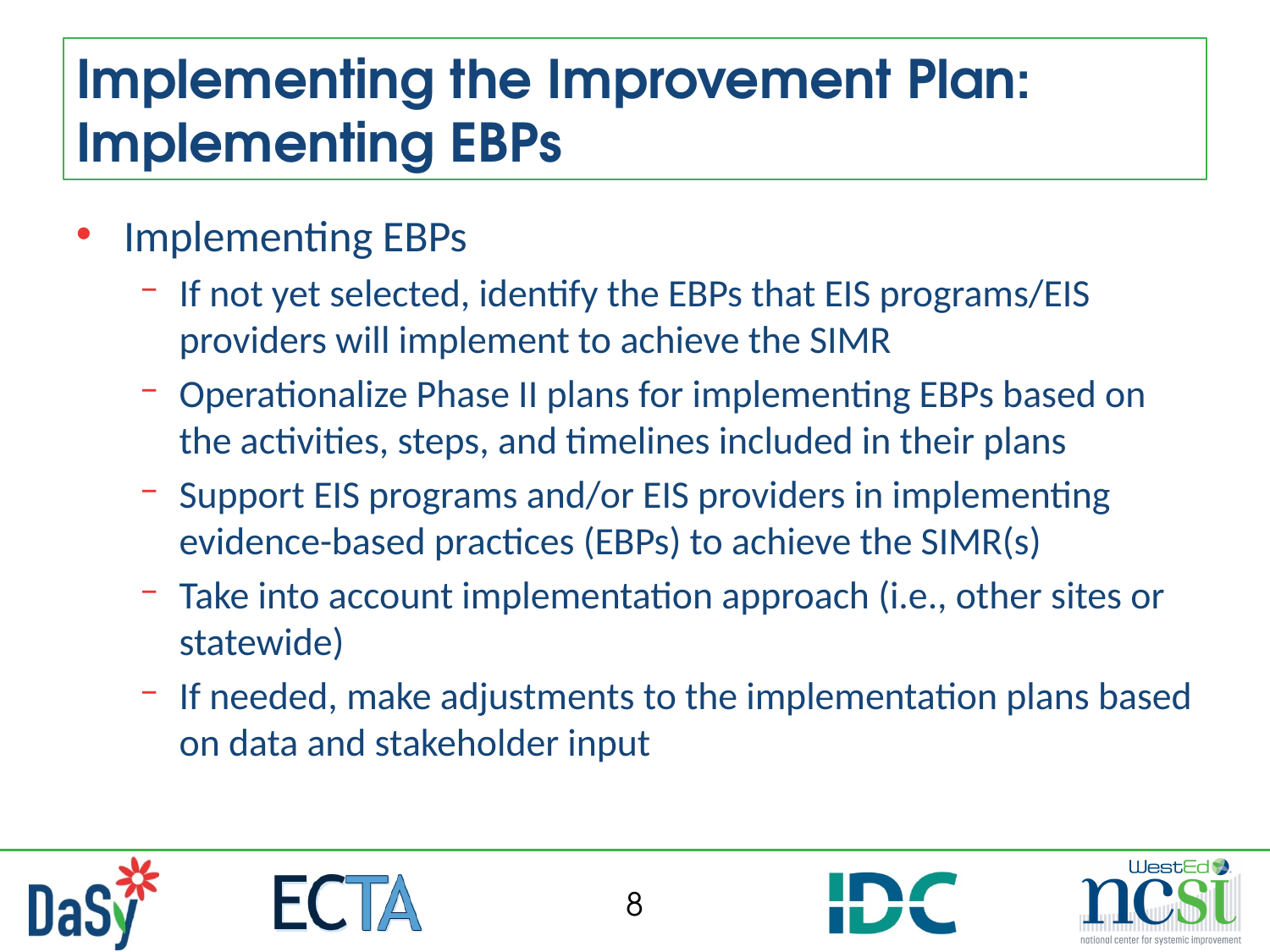

# Implementing the Improvement Plan: Implementing EBPs
Implementing EBPs
If not yet selected, identify the EBPs that EIS programs/EIS providers will implement to achieve the SIMR
Operationalize Phase II plans for implementing EBPs based on the activities, steps, and timelines included in their plans
Support EIS programs and/or EIS providers in implementing evidence-based practices (EBPs) to achieve the SIMR(s)
Take into account implementation approach (i.e., other sites or statewide)
If needed, make adjustments to the implementation plans based on data and stakeholder input
8